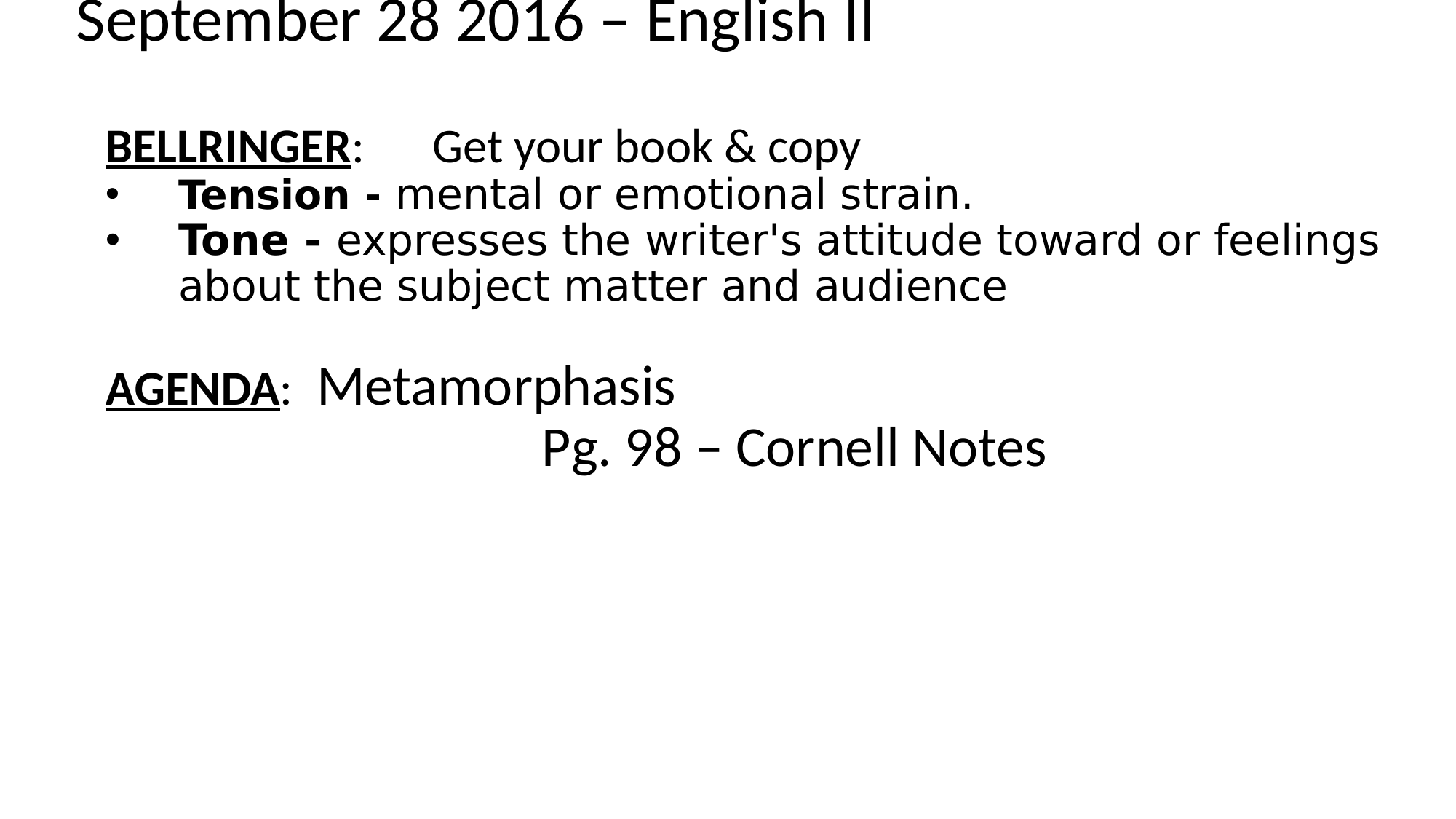

# September 28 2016 – English II

BELLRINGER: 	Get your book & copy
Tension - mental or emotional strain.
Tone - expresses the writer's attitude toward or feelings about the subject matter and audience

AGENDA:  Metamorphasis
				Pg. 98 – Cornell Notes